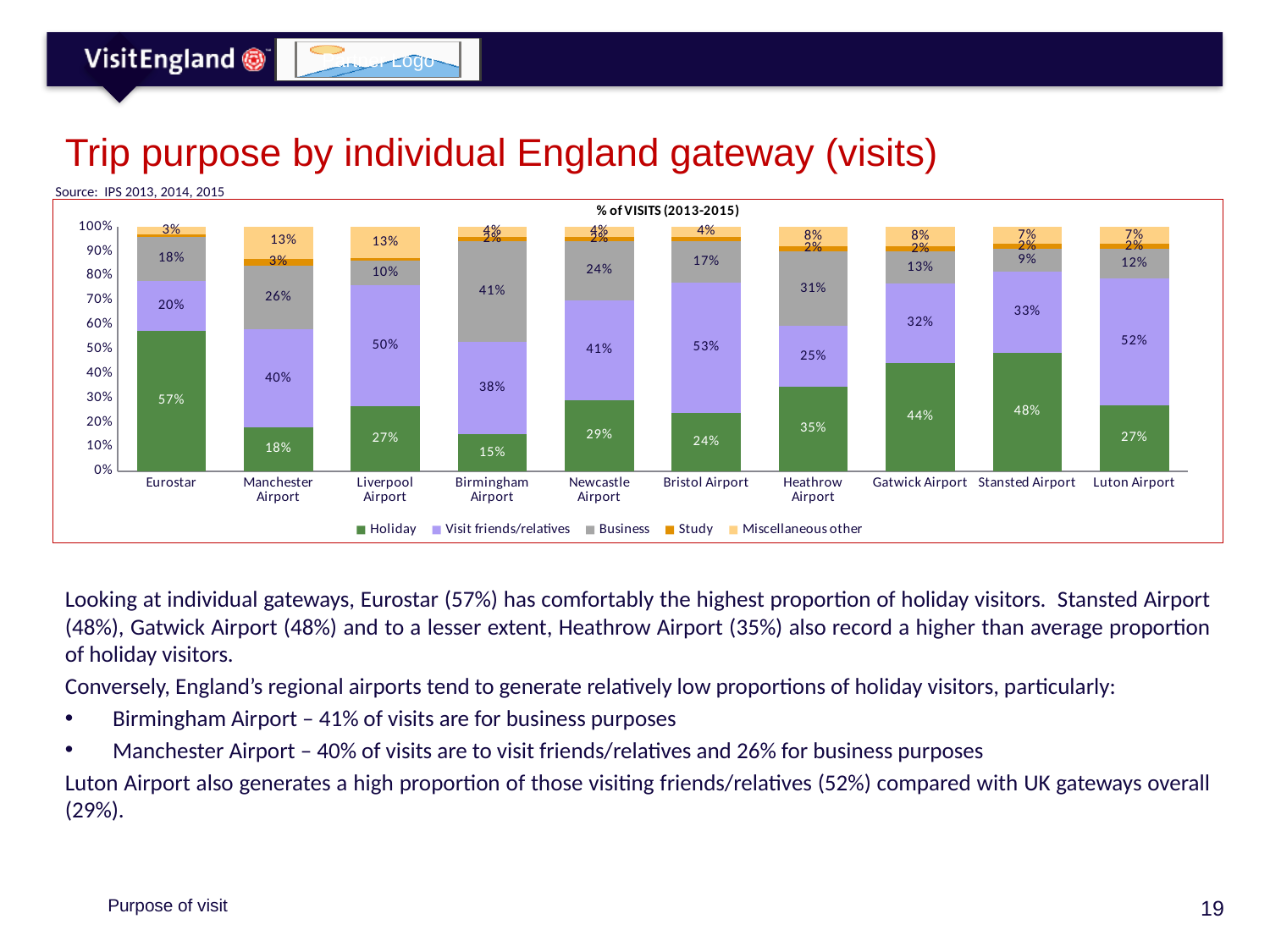

# Trip purpose by individual England gateway (visits)
Source:  IPS 2013, 2014, 2015

### Chart

| Category | Holiday | Visit friends/relatives | Business | Study | Miscellaneous other |
|---|---|---|---|---|---|
| Eurostar | 0.57 | 0.2 | 0.18 | 0.01 | 0.03 |
| Manchester Airport | 0.18 | 0.4 | 0.26 | 0.03 | 0.13 |
| Liverpool Airport | 0.27 | 0.5 | 0.1 | 0.01 | 0.13 |
| Birmingham Airport | 0.15 | 0.38 | 0.41 | 0.02 | 0.04 |
| Newcastle Airport | 0.29 | 0.41 | 0.24 | 0.02 | 0.04 |
| Bristol Airport | 0.24 | 0.53 | 0.17 | 0.02 | 0.04 |
| Heathrow Airport | 0.35 | 0.25 | 0.31 | 0.02 | 0.08 |
| Gatwick Airport | 0.44 | 0.32 | 0.13 | 0.02 | 0.08 |
| Stansted Airport | 0.48 | 0.33 | 0.09 | 0.02 | 0.07 |
| Luton Airport | 0.27 | 0.52 | 0.12 | 0.02 | 0.07 |
Looking at individual gateways, Eurostar (57%) has comfortably the highest proportion of holiday visitors.  Stansted Airport (48%), Gatwick Airport (48%) and to a lesser extent, Heathrow Airport (35%) also record a higher than average proportion of holiday visitors.
Conversely, England’s regional airports tend to generate relatively low proportions of holiday visitors, particularly:
Birmingham Airport – 41% of visits are for business purposes
Manchester Airport – 40% of visits are to visit friends/relatives and 26% for business purposes
Luton Airport also generates a high proportion of those visiting friends/relatives (52%) compared with UK gateways overall (29%).
Purpose of visit